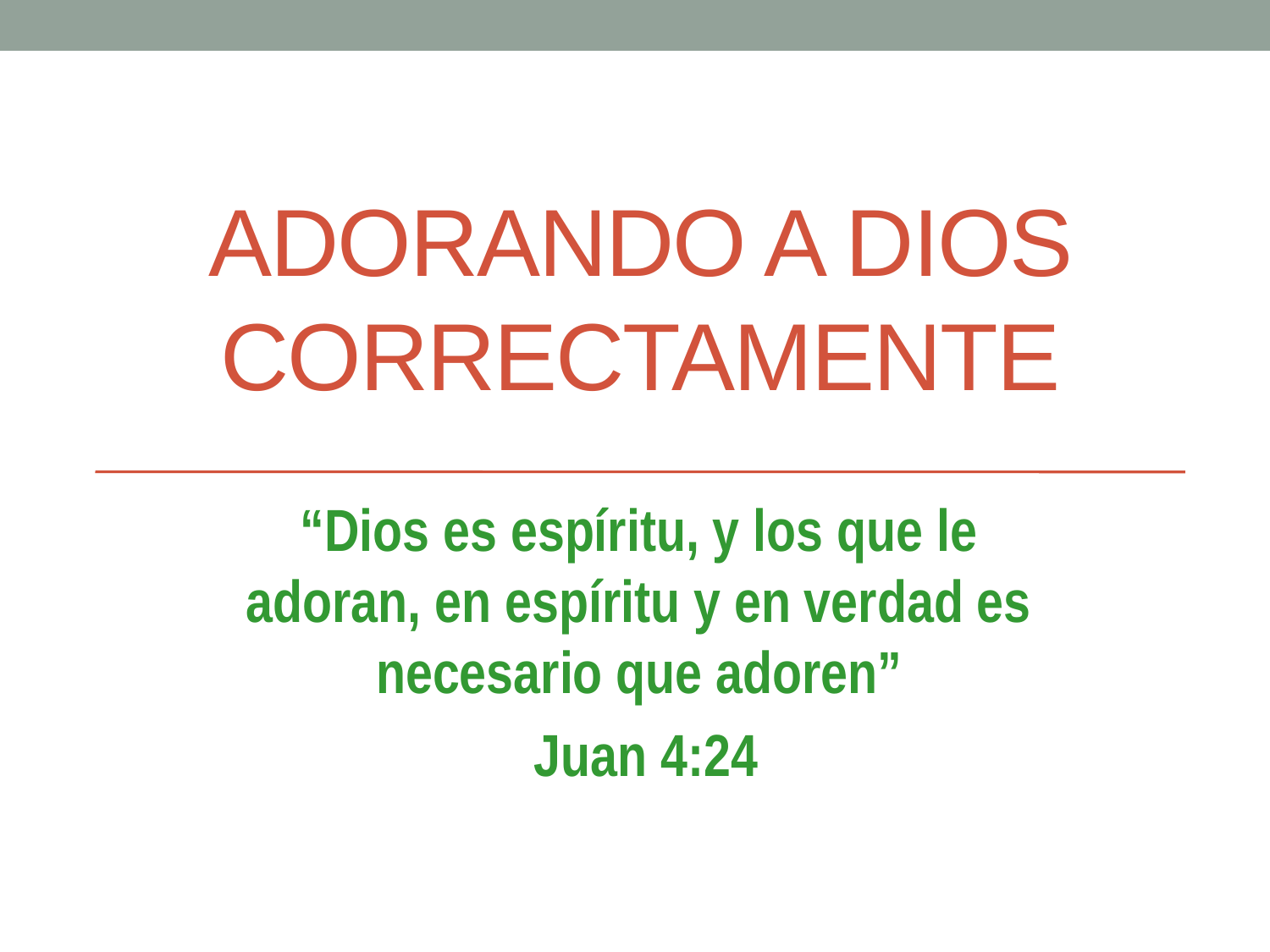

# Adorando A Dios Correctamente
“Dios es espíritu, y los que le adoran, en espíritu y en verdad es necesario que adoren”
 Juan 4:24